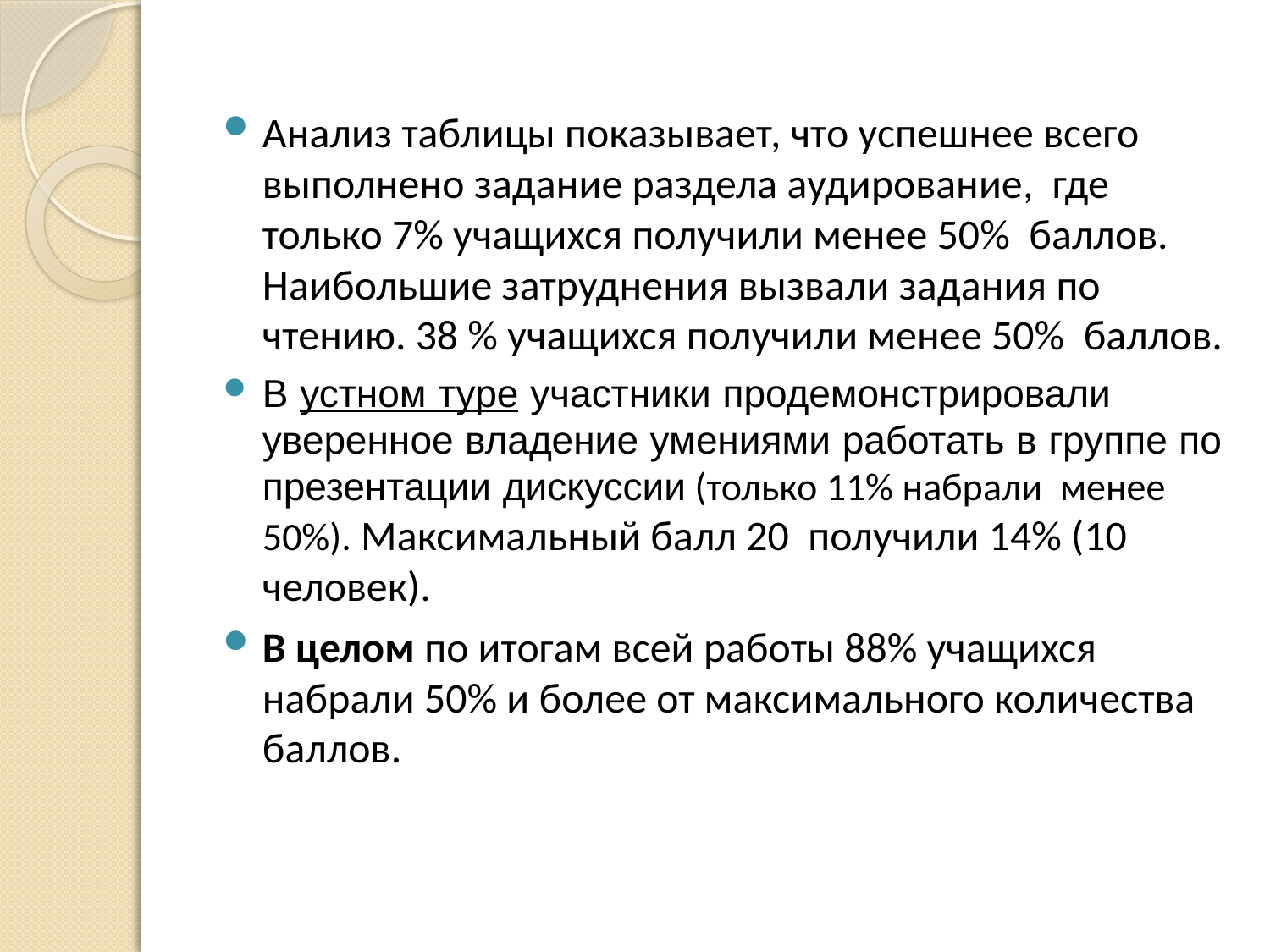

#
Анализ таблицы показывает, что успешнее всего выполнено задание раздела аудирование,  где только 7% учащихся получили менее 50%  баллов. Наибольшие затруднения вызвали задания по чтению. 38 % учащихся получили менее 50%  баллов.
В устном туре участники продемонстрировали уверенное владение умениями работать в группе по презентации дискуссии (только 11% набрали  менее 50%). Максимальный балл 20  получили 14% (10 человек).
В целом по итогам всей работы 88% учащихся набрали 50% и более от максимального количества баллов.